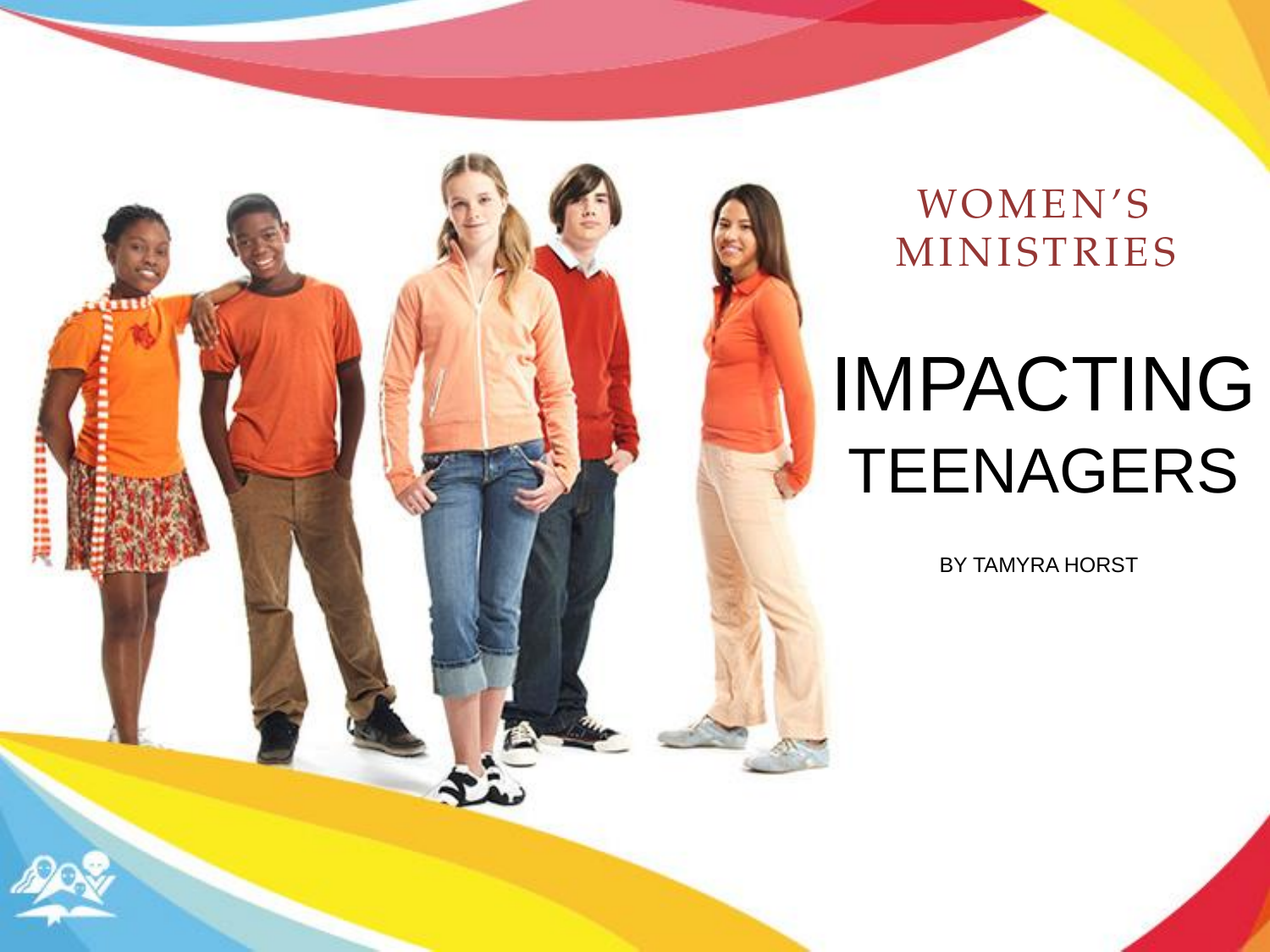

WOMEN’S MINISTRIES
# IMPACTING TEENAGERS
BY TAMYRA HORST